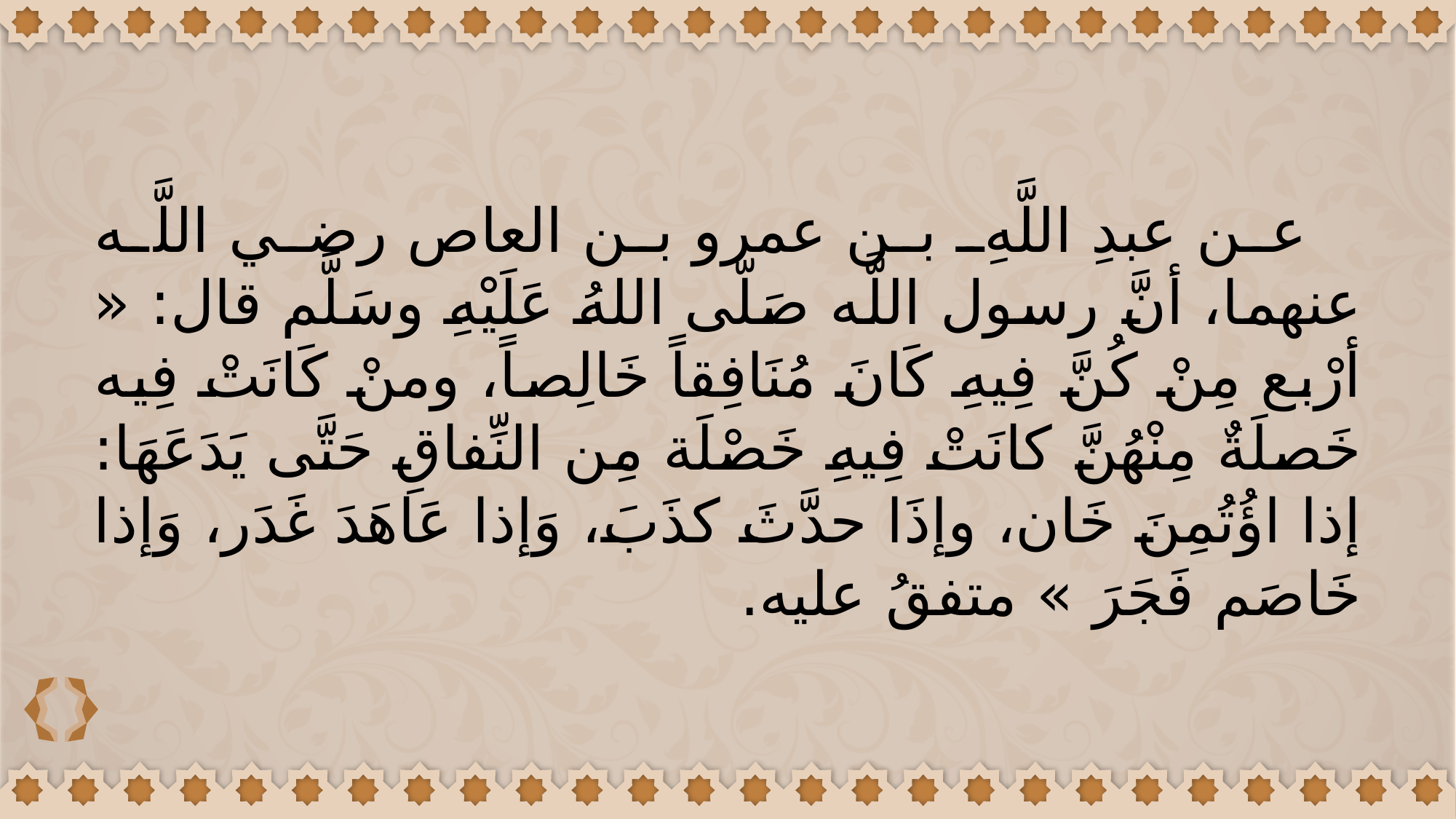

عن عبدِ اللَّهِ بن عمرو بن العاص رضي اللَّه عنهما، أنَّ رسول اللَّه صَلّى اللهُ عَلَيْهِ وسَلَّم قال: « أرْبع مِنْ كُنَّ فِيهِ كَانَ مُنَافِقاً خَالِصاً، ومنْ كَانَتْ فِيه خَصلَةٌ مِنْهُنَّ كانَتْ فِيهِ خَصْلَة مِن النِّفاقِ حَتَّى يَدَعَهَا: إذا اؤُتُمِنَ خَان، وإذَا حدَّثَ كذَبَ، وَإذا عَاهَدَ غَدَر، وَإذا خَاصَم فَجَرَ » متفقُ عليه.